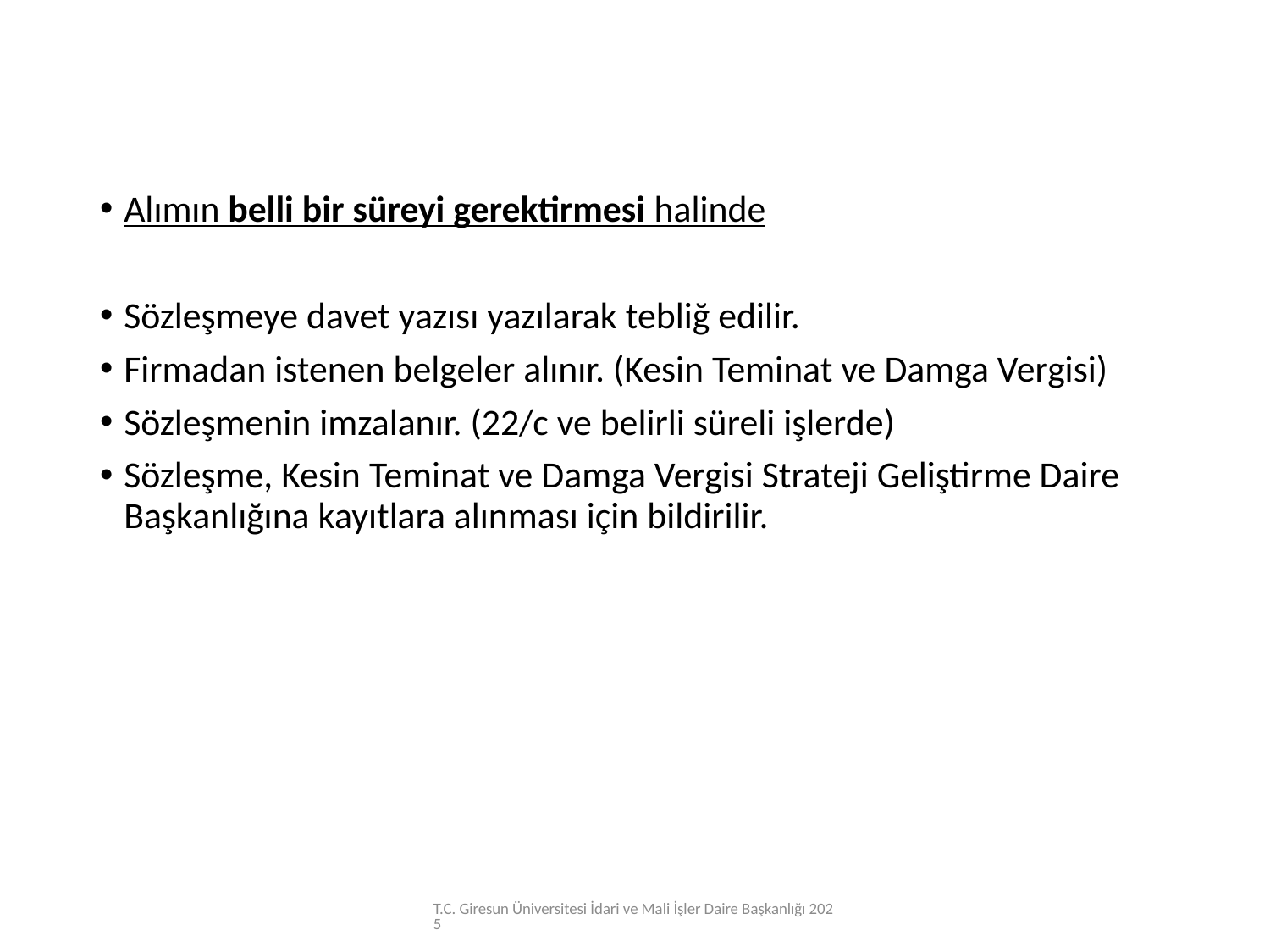

Alımın belli bir süreyi gerektirmesi halinde

Sözleşmeye davet yazısı yazılarak tebliğ edilir.
Firmadan istenen belgeler alınır. (Kesin Teminat ve Damga Vergisi)
Sözleşmenin imzalanır. (22/c ve belirli süreli işlerde)
Sözleşme, Kesin Teminat ve Damga Vergisi Strateji Geliştirme Daire Başkanlığına kayıtlara alınması için bildirilir.

T.C. Giresun Üniversitesi İdari ve Mali İşler Daire Başkanlığı 2025